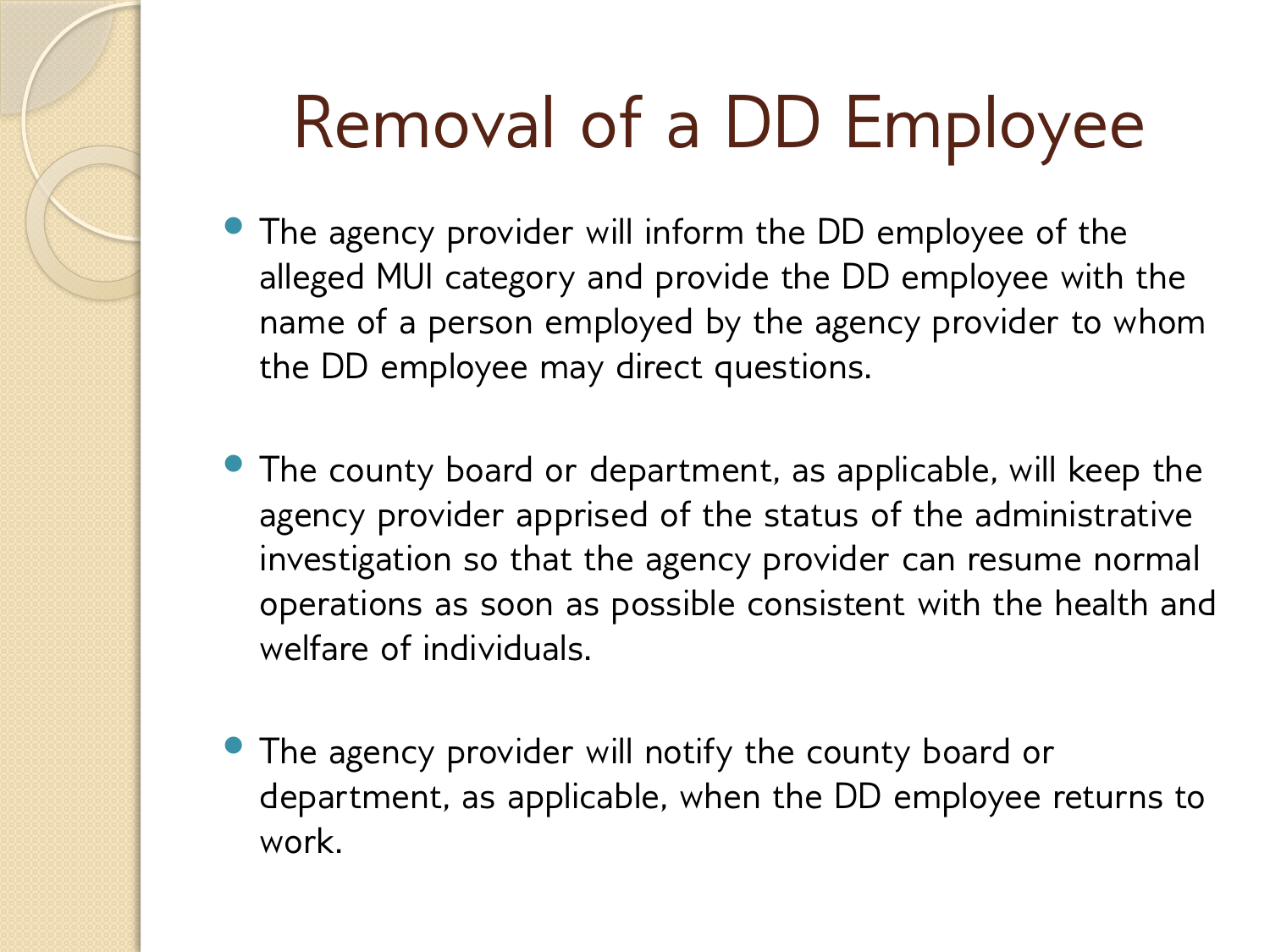

# Removal of a DD Employee
The agency provider will inform the DD employee of the alleged MUI category and provide the DD employee with the name of a person employed by the agency provider to whom the DD employee may direct questions.

The county board or department, as applicable, will keep the agency provider apprised of the status of the administrative investigation so that the agency provider can resume normal operations as soon as possible consistent with the health and welfare of individuals.

The agency provider will notify the county board or department, as applicable, when the DD employee returns to work.